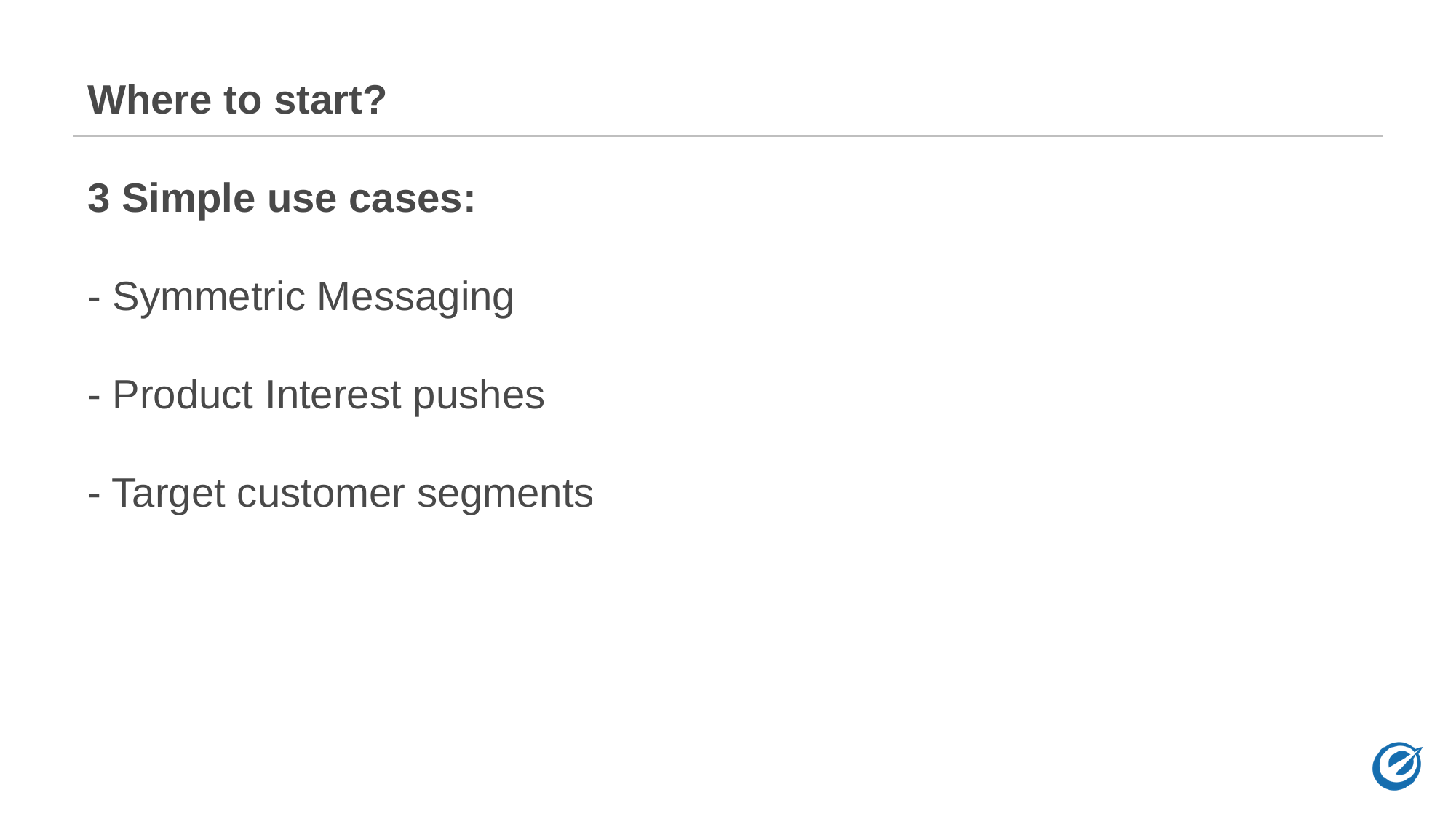

Where to start?

3 Simple use cases:
- Symmetric Messaging

- Product Interest pushes

- Target customer segments